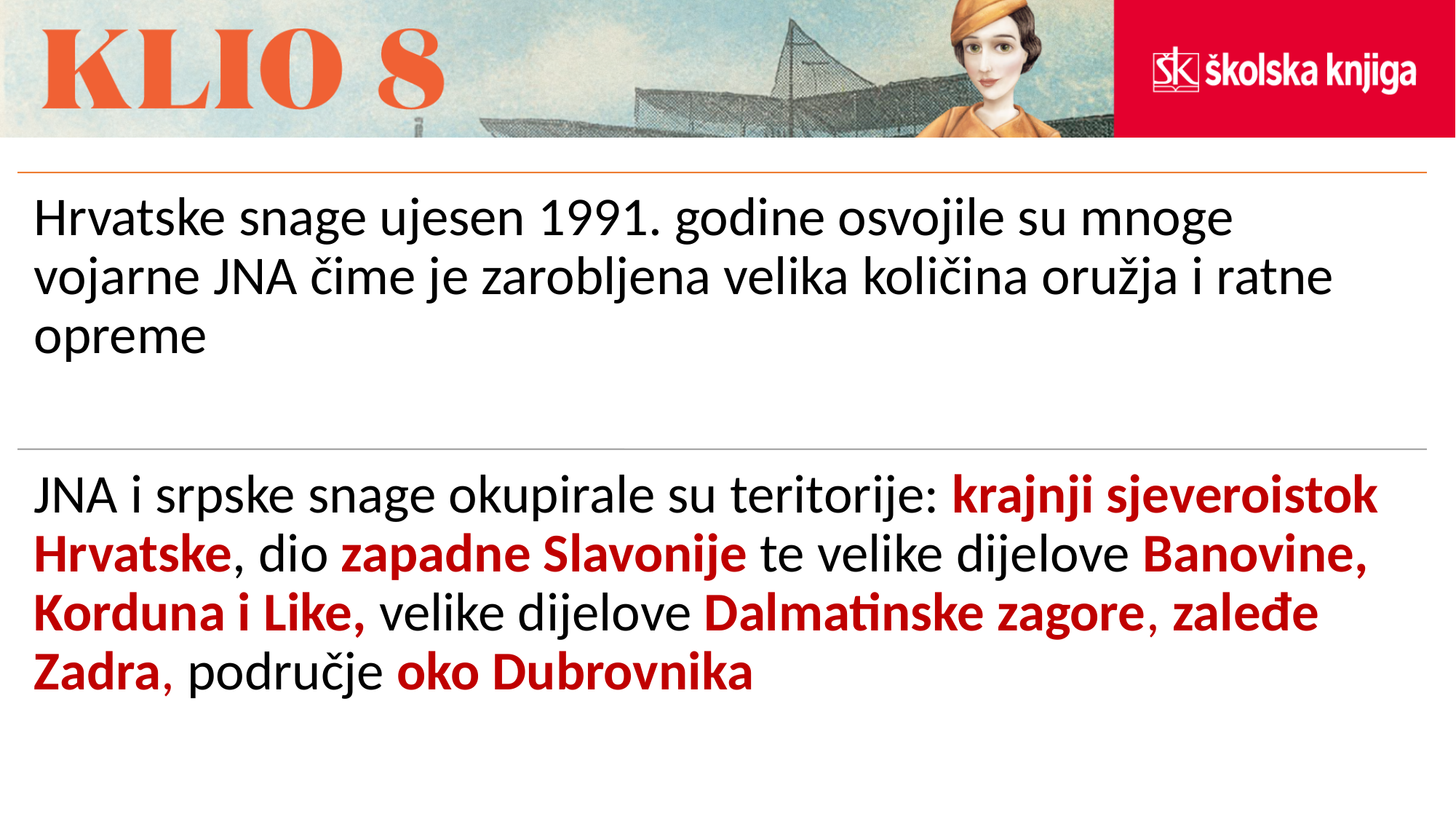

Hrvatske snage ujesen 1991. godine osvojile su mnoge vojarne JNA čime je zarobljena velika količina oružja i ratne opreme
JNA i srpske snage okupirale su teritorije: krajnji sjeveroistok Hrvatske, dio zapadne Slavonije te velike dijelove Banovine, Korduna i Like, velike dijelove Dalmatinske zagore, zaleđe Zadra, područje oko Dubrovnika